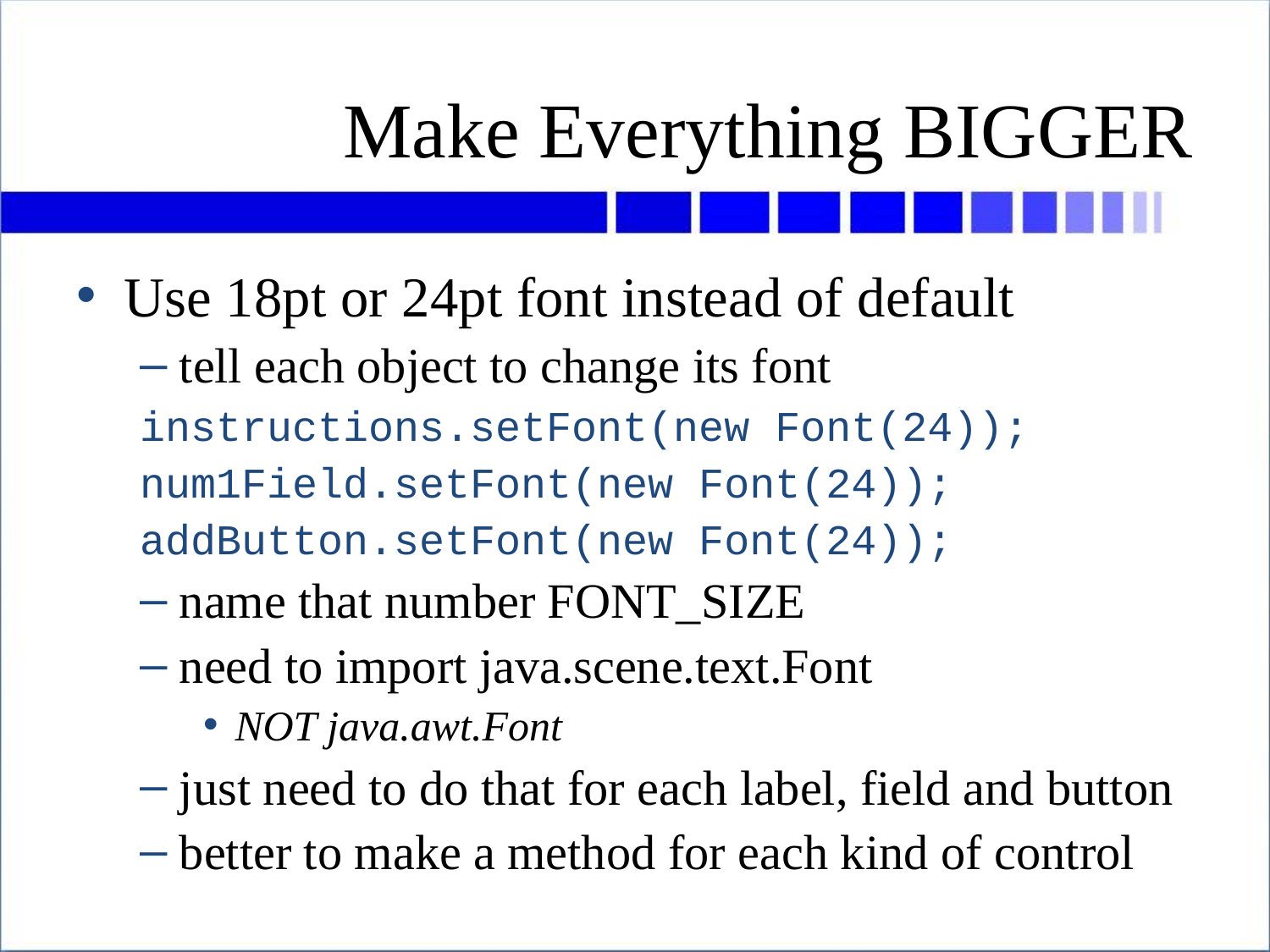

# Make Everything BIGGER
Use 18pt or 24pt font instead of default
tell each object to change its font
instructions.setFont(new Font(24));
num1Field.setFont(new Font(24));
addButton.setFont(new Font(24));
name that number FONT_SIZE
need to import java.scene.text.Font
NOT java.awt.Font
just need to do that for each label, field and button
better to make a method for each kind of control